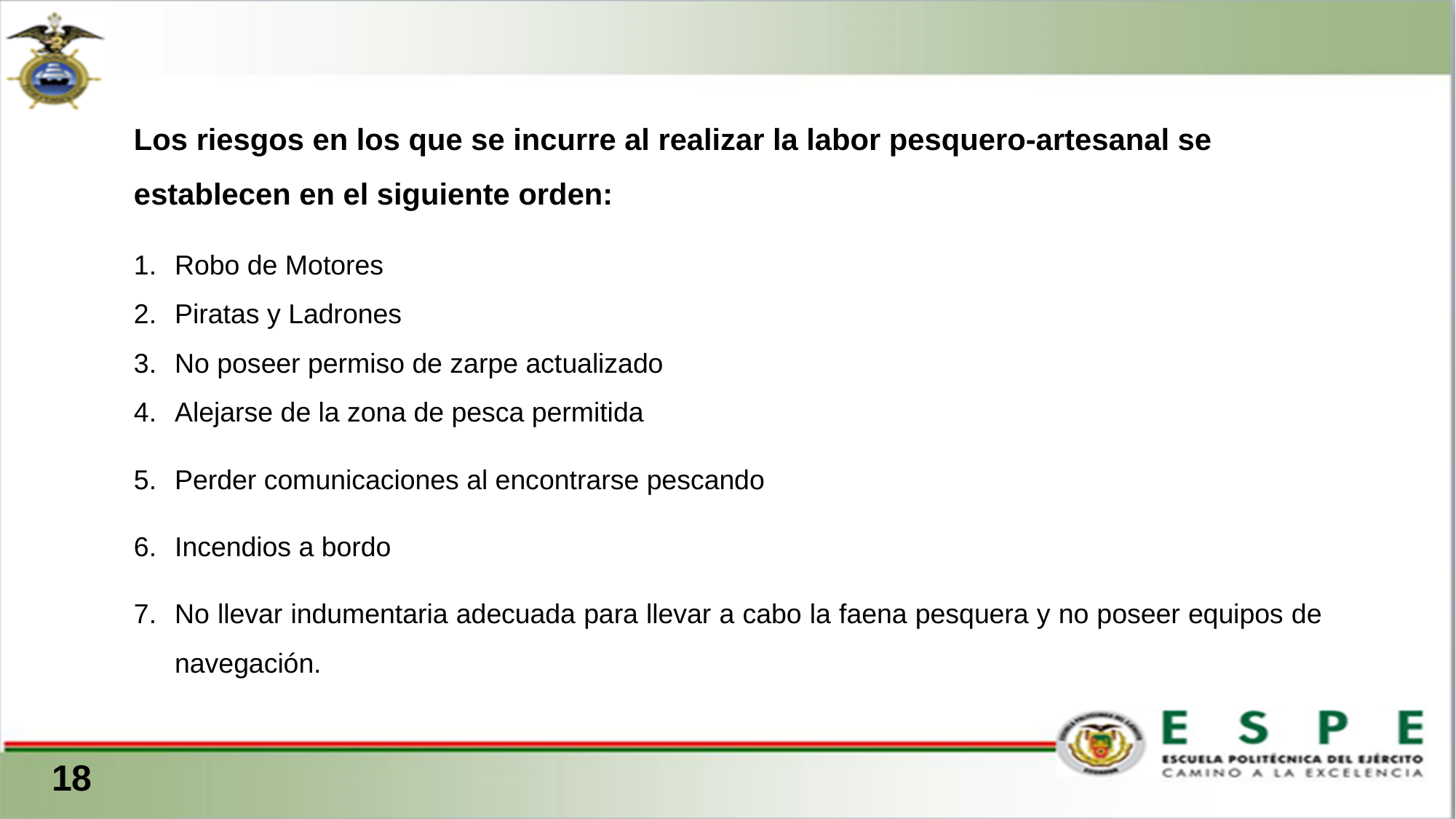

Los riesgos en los que se incurre al realizar la labor pesquero-artesanal se establecen en el siguiente orden:

Robo de Motores
Piratas y Ladrones
No poseer permiso de zarpe actualizado
Alejarse de la zona de pesca permitida
Perder comunicaciones al encontrarse pescando
Incendios a bordo
No llevar indumentaria adecuada para llevar a cabo la faena pesquera y no poseer equipos de navegación.
    18